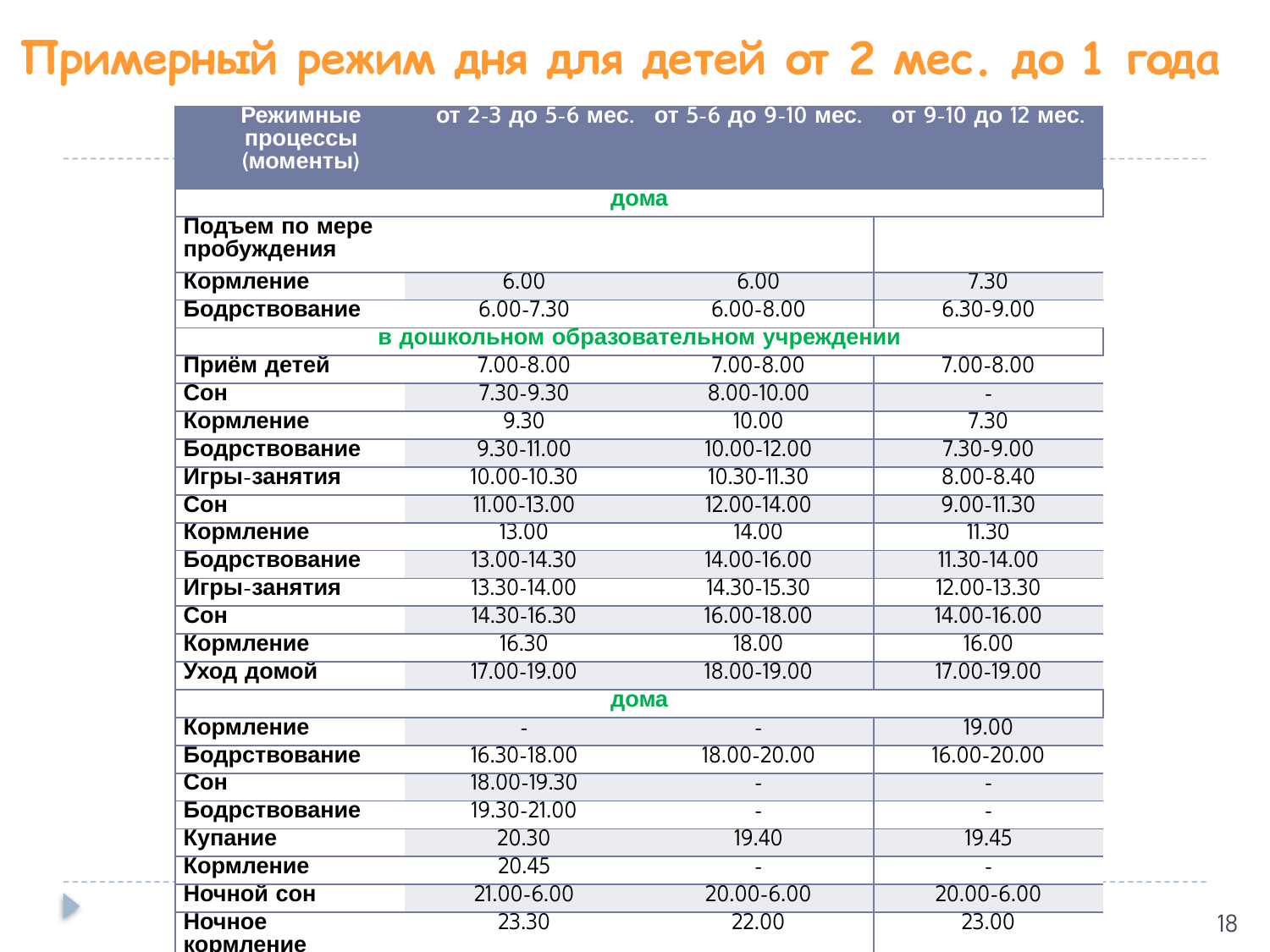

Примерный режим дня для детей от 2 мес. до 1 года
| Режимные процессы (моменты) |  | от 2-3 до 5-6 мес. | от 5-6 до 9-10 мес. | от 9-10 до 12 мес. |
| --- | --- | --- | --- | --- |
| дома |  |  |  |  |
| Подъем по мере пробуждения |  |  |  |  |
| Кормление | 6.00 |  | 6.00 | 7.30 |
| Бодрствование | 6.00-7.30 |  | 6.00-8.00 | 6.30-9.00 |
| в дошкольном образовательном учреждении |  |  |  |  |
| Приём детей | 7.00-8.00 |  | 7.00-8.00 | 7.00-8.00 |
| Сон | 7.30-9.30 |  | 8.00-10.00 | - |
| Кормление | 9.30 |  | 10.00 | 7.30 |
| Бодрствование | 9.30-11.00 |  | 10.00-12.00 | 7.30-9.00 |
| Игры-занятия | 10.00-10.30 |  | 10.30-11.30 | 8.00-8.40 |
| Сон | 11.00-13.00 |  | 12.00-14.00 | 9.00-11.30 |
| Кормление | 13.00 |  | 14.00 | 11.30 |
| Бодрствование | 13.00-14.30 |  | 14.00-16.00 | 11.30-14.00 |
| Игры-занятия | 13.30-14.00 |  | 14.30-15.30 | 12.00-13.30 |
| Сон | 14.30-16.30 |  | 16.00-18.00 | 14.00-16.00 |
| Кормление | 16.30 |  | 18.00 | 16.00 |
| Уход домой | 17.00-19.00 |  | 18.00-19.00 | 17.00-19.00 |
| дома |  |  |  |  |
| Кормление | - |  | - | 19.00 |
| Бодрствование | 16.30-18.00 |  | 18.00-20.00 | 16.00-20.00 |
| Сон | 18.00-19.30 |  | - | - |
| Бодрствование | 19.30-21.00 |  | - | - |
| Купание | 20.30 |  | 19.40 | 19.45 |
| Кормление | 20.45 |  | - | - |
| Ночной сон | 21.00-6.00 |  | 20.00-6.00 | 20.00-6.00 |
| Ночное кормление | 23.30 |  | 22.00 | 23.00 |
18